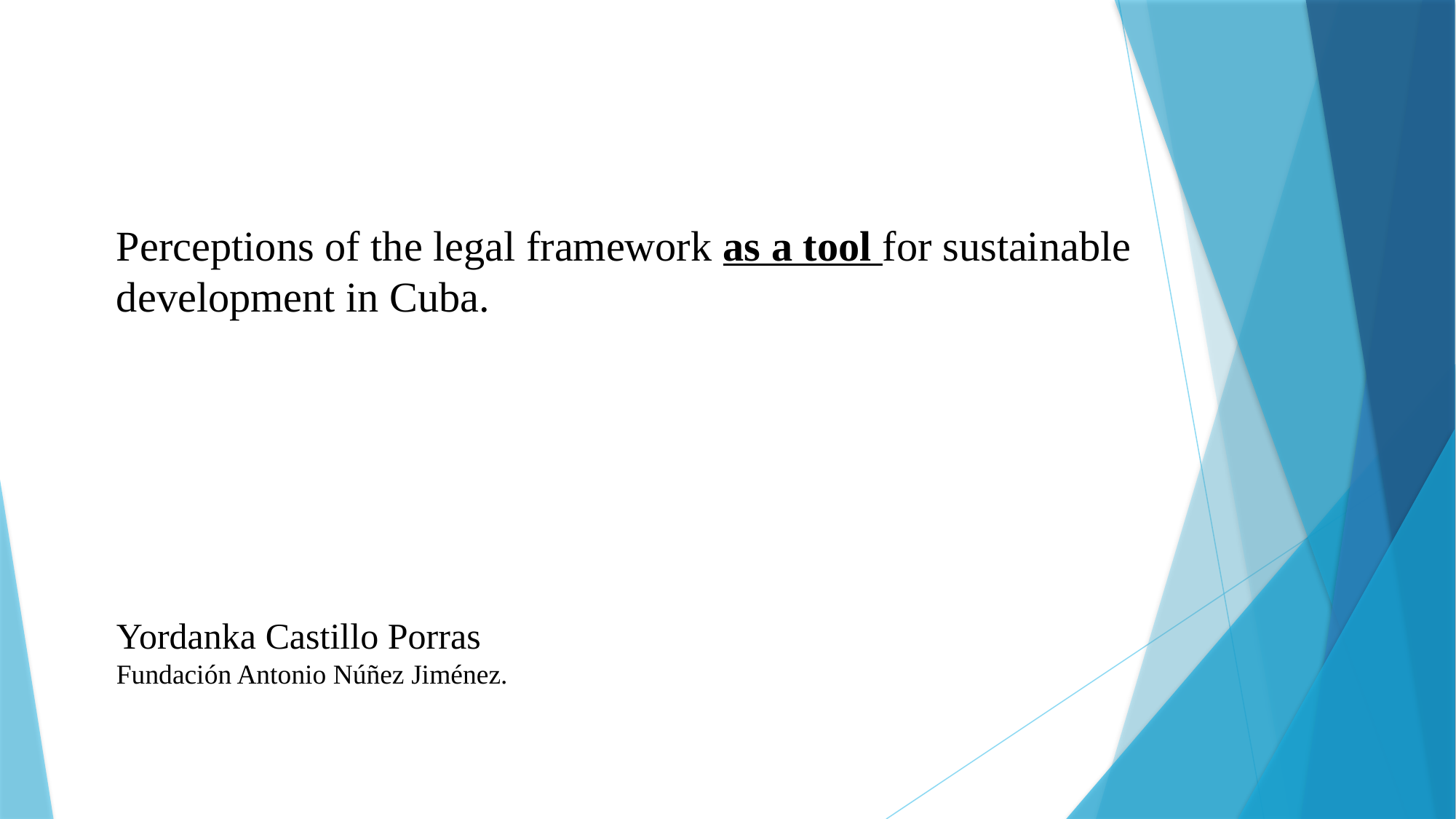

Perceptions of the legal framework as a tool for sustainable development in Cuba.

Yordanka Castillo Porras
Fundación Antonio Núñez Jiménez.